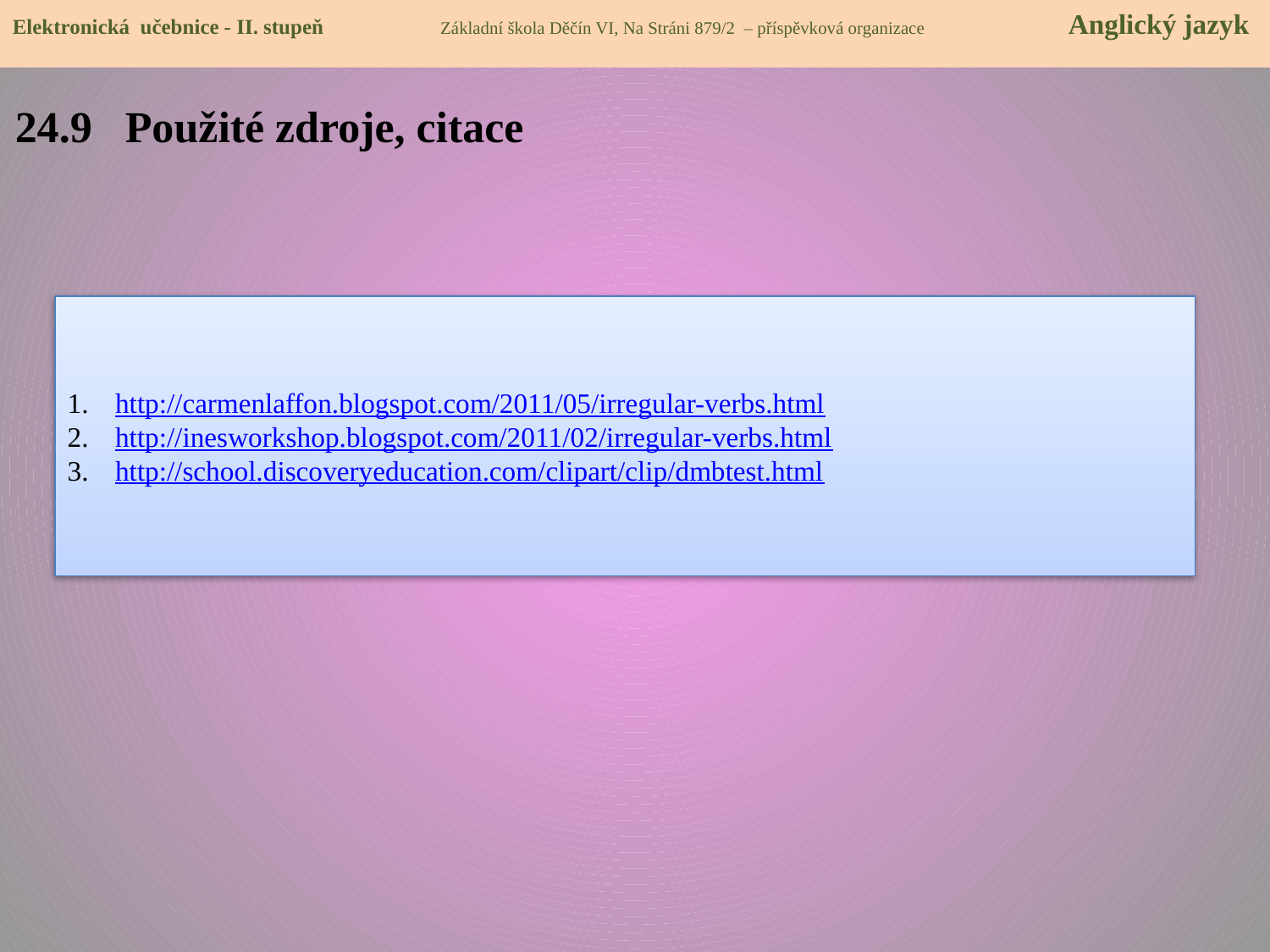

Elektronická  učebnice - II. stupeň                      Základní škola Děčín VI, Na Stráni 879/2  – příspěvková organizace                       	         Anglický jazyk

24.9   Použité zdroje, citace
http://carmenlaffon.blogspot.com/2011/05/irregular-verbs.html
http://inesworkshop.blogspot.com/2011/02/irregular-verbs.html
http://school.discoveryeducation.com/clipart/clip/dmbtest.html